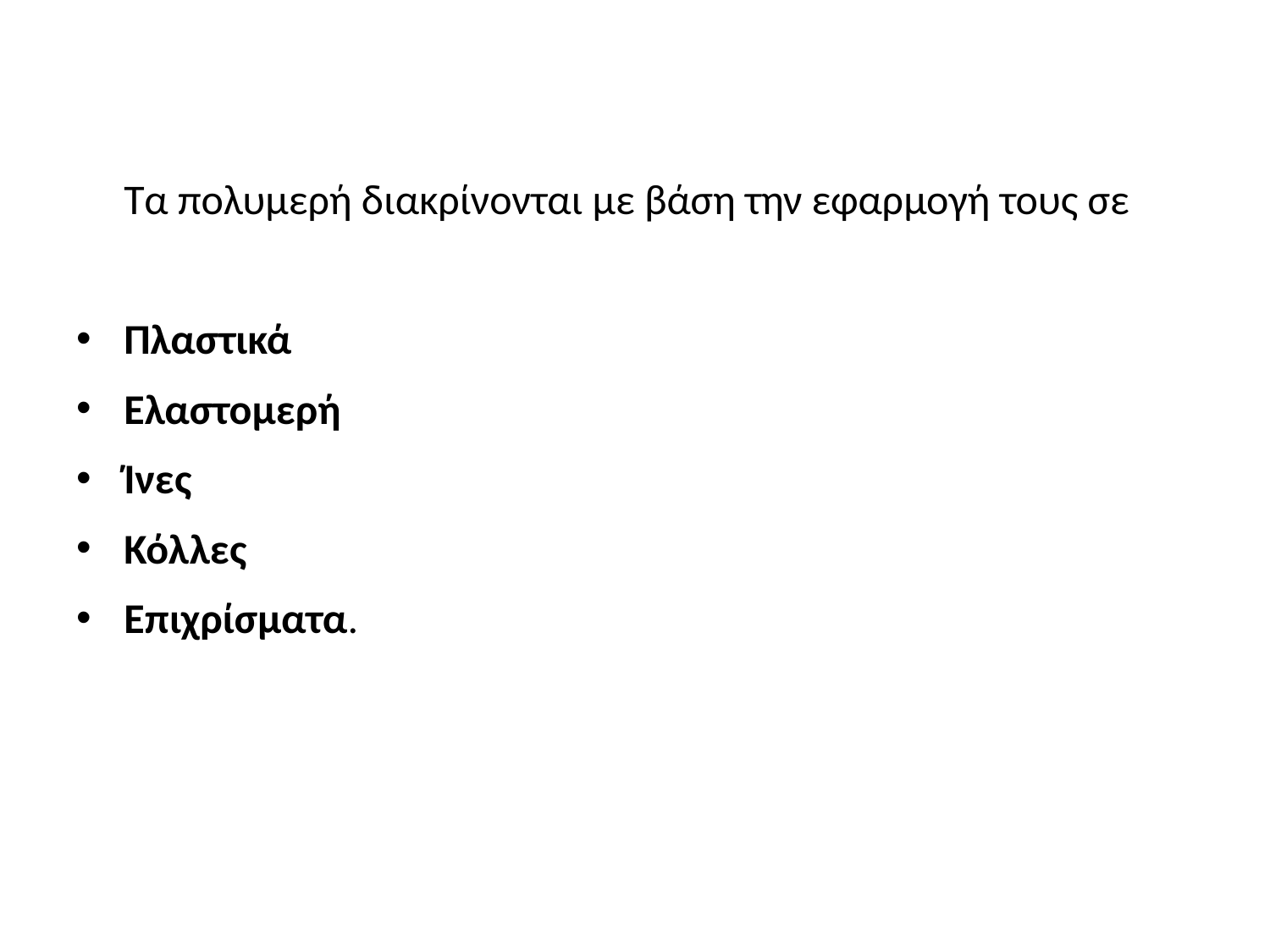

#
	Τα πολυμερή διακρίνονται με βάση την εφαρμογή τους σε

Πλαστικά
Ελαστομερή
Ίνες
Κόλλες
Επιχρίσματα.